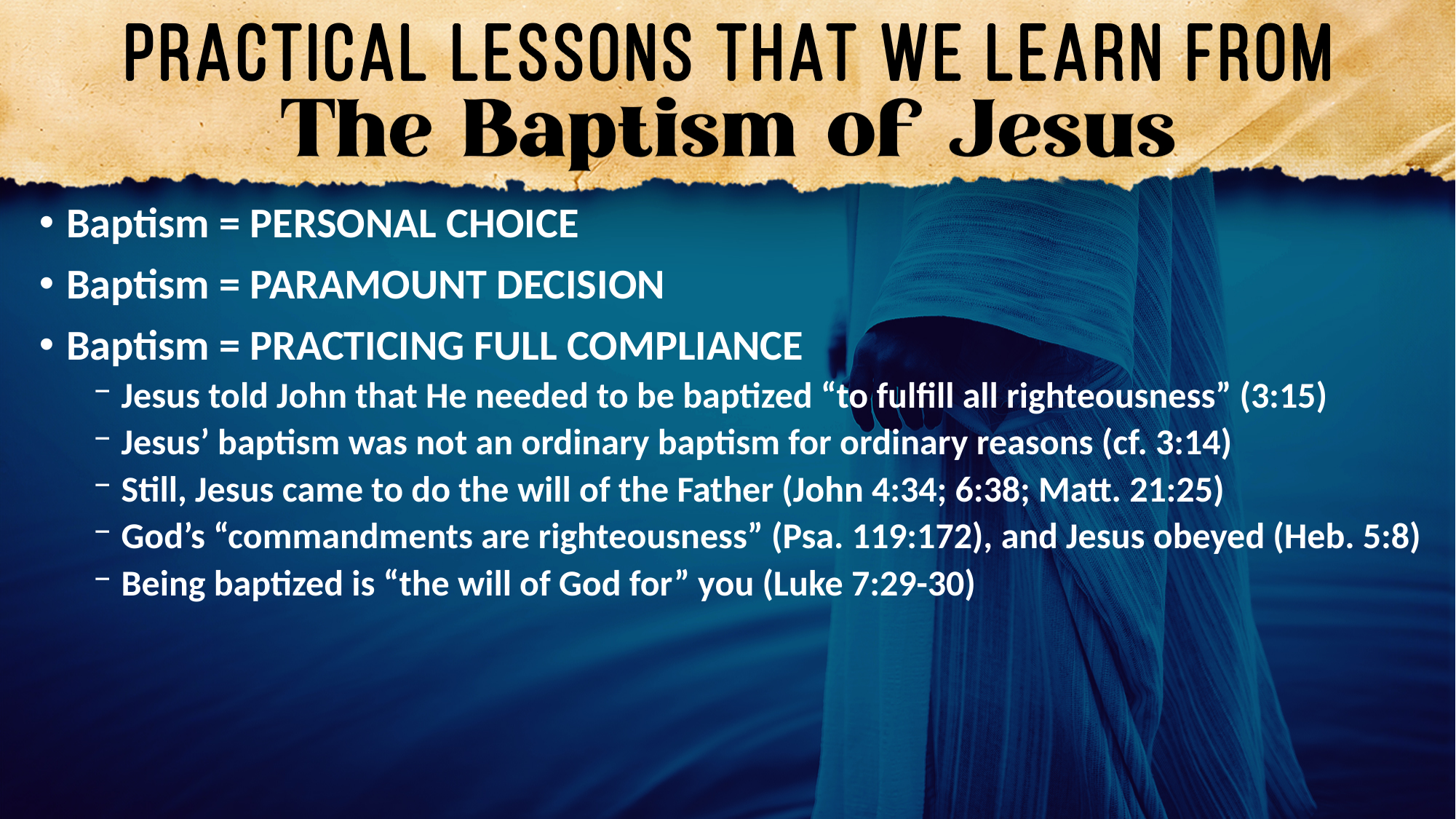

Baptism = PERSONAL CHOICE
Baptism = PARAMOUNT DECISION
Baptism = PRACTICING FULL COMPLIANCE
Jesus told John that He needed to be baptized “to fulfill all righteousness” (3:15)
Jesus’ baptism was not an ordinary baptism for ordinary reasons (cf. 3:14)
Still, Jesus came to do the will of the Father (John 4:34; 6:38; Matt. 21:25)
God’s “commandments are righteousness” (Psa. 119:172), and Jesus obeyed (Heb. 5:8)
Being baptized is “the will of God for” you (Luke 7:29-30)